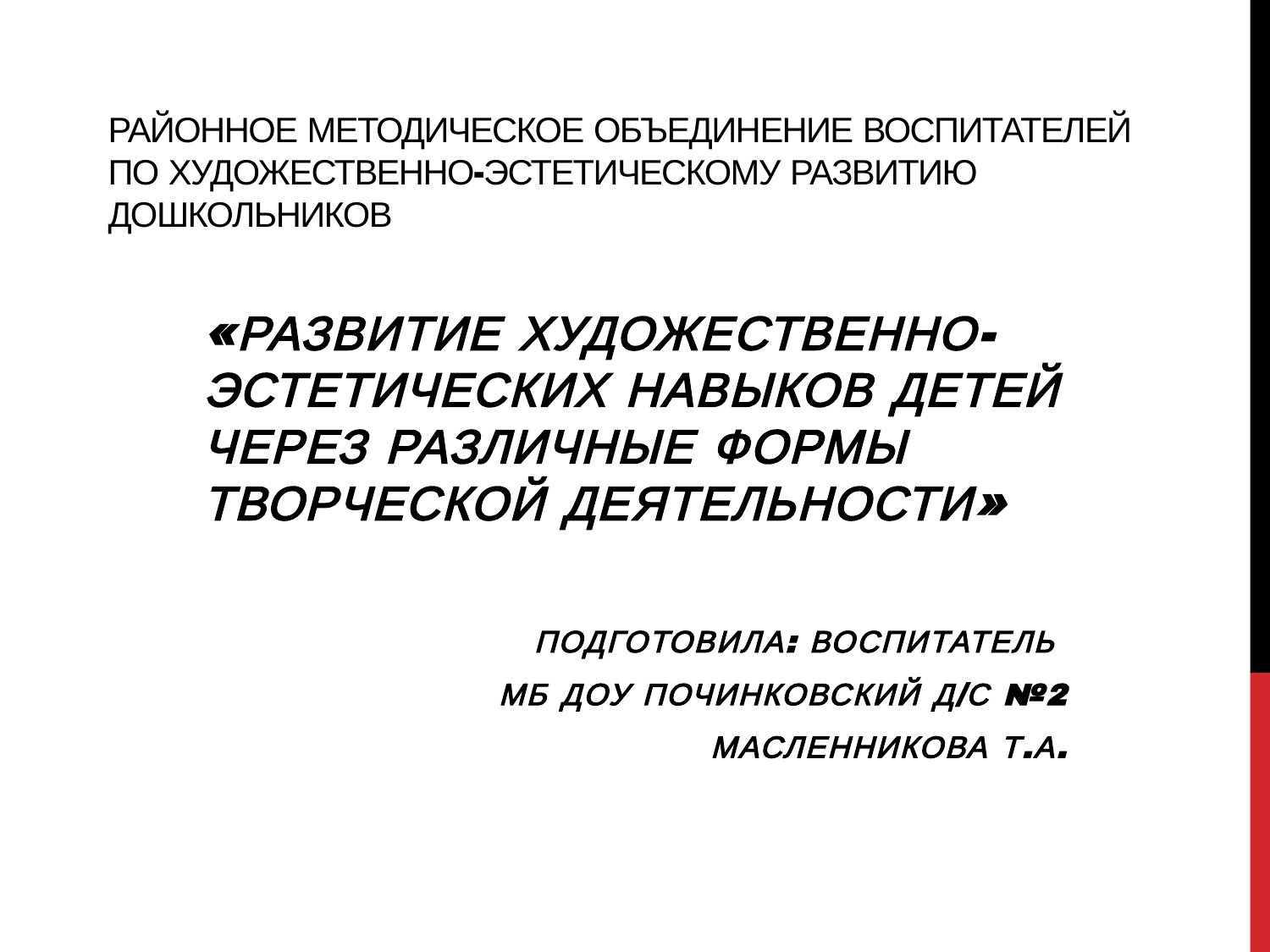

# Районное методическое объединение воспитателей по художественно-эстетическому развитию дошкольников
«Развитие художественно-эстетических навыков детей через различные формы творческой деятельности»

Подготовила: воспитатель
МБ ДОУ Починковский д/с №2
Масленникова Т.А.